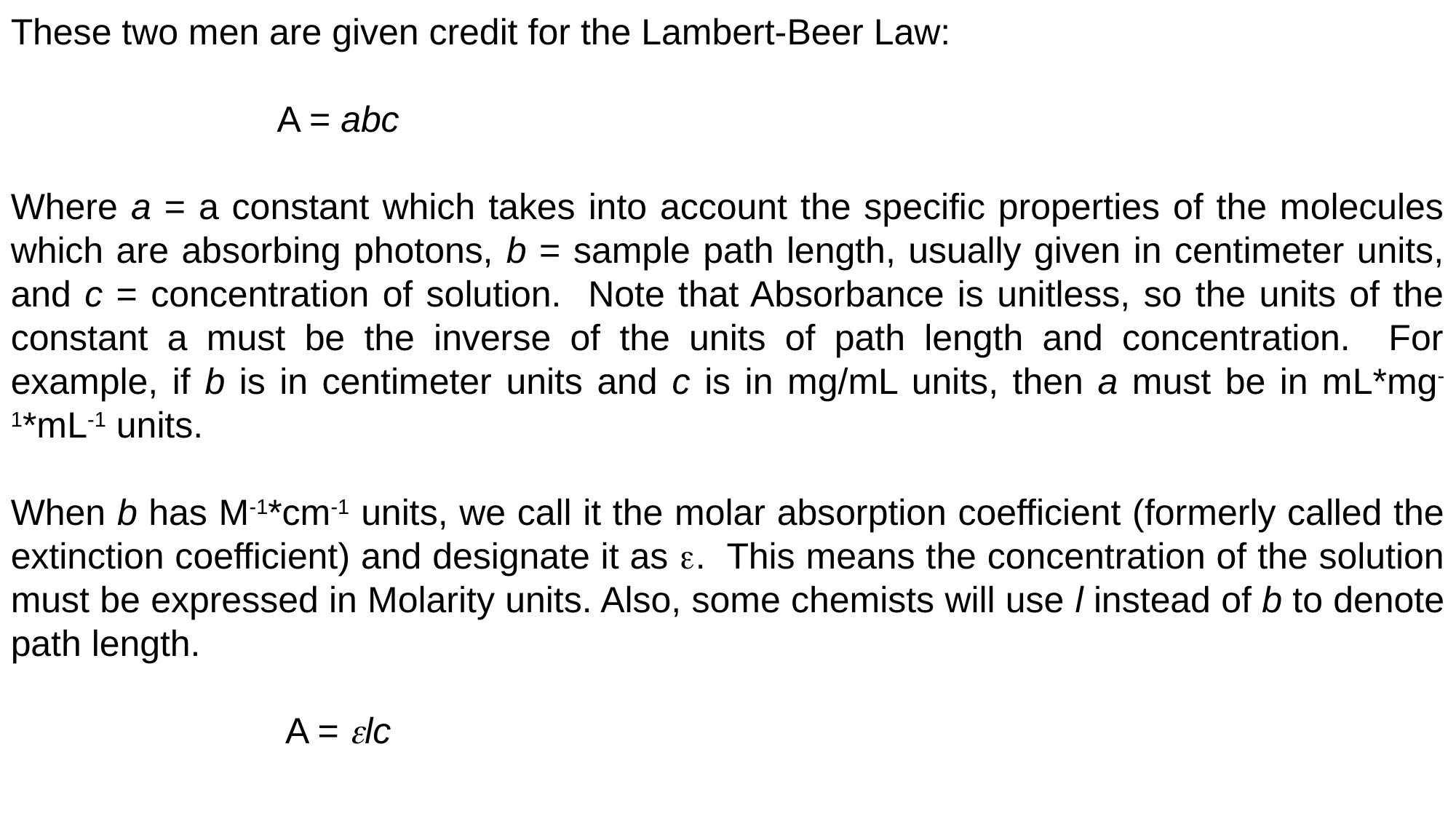

These two men are given credit for the Lambert-Beer Law:

	A = abc

Where a = a constant which takes into account the specific properties of the molecules which are absorbing photons, b = sample path length, usually given in centimeter units, and c = concentration of solution.  Note that Absorbance is unitless, so the units of the constant a must be the inverse of the units of path length and concentration.  For example, if b is in centimeter units and c is in mg/mL units, then a must be in mL*mg-1*mL-1 units.

When b has M-1*cm-1 units, we call it the molar absorption coefficient (formerly called the extinction coefficient) and designate it as ε.  This means the concentration of the solution must be expressed in Molarity units. Also, some chemists will use l instead of b to denote path length.

	A = εlc